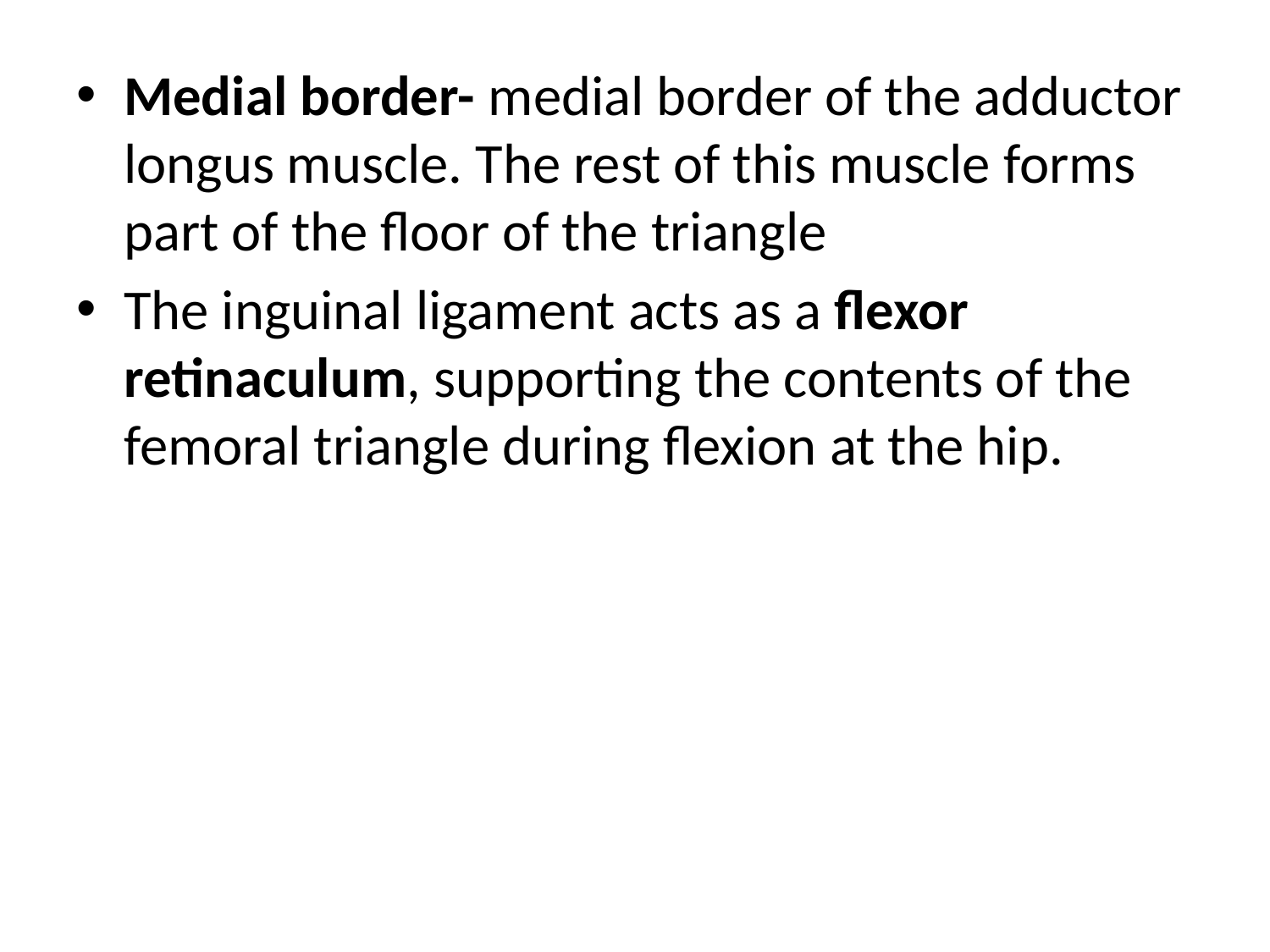

Medial border- medial border of the adductor longus muscle. The rest of this muscle forms part of the floor of the triangle
The inguinal ligament acts as a flexor retinaculum, supporting the contents of the femoral triangle during flexion at the hip.